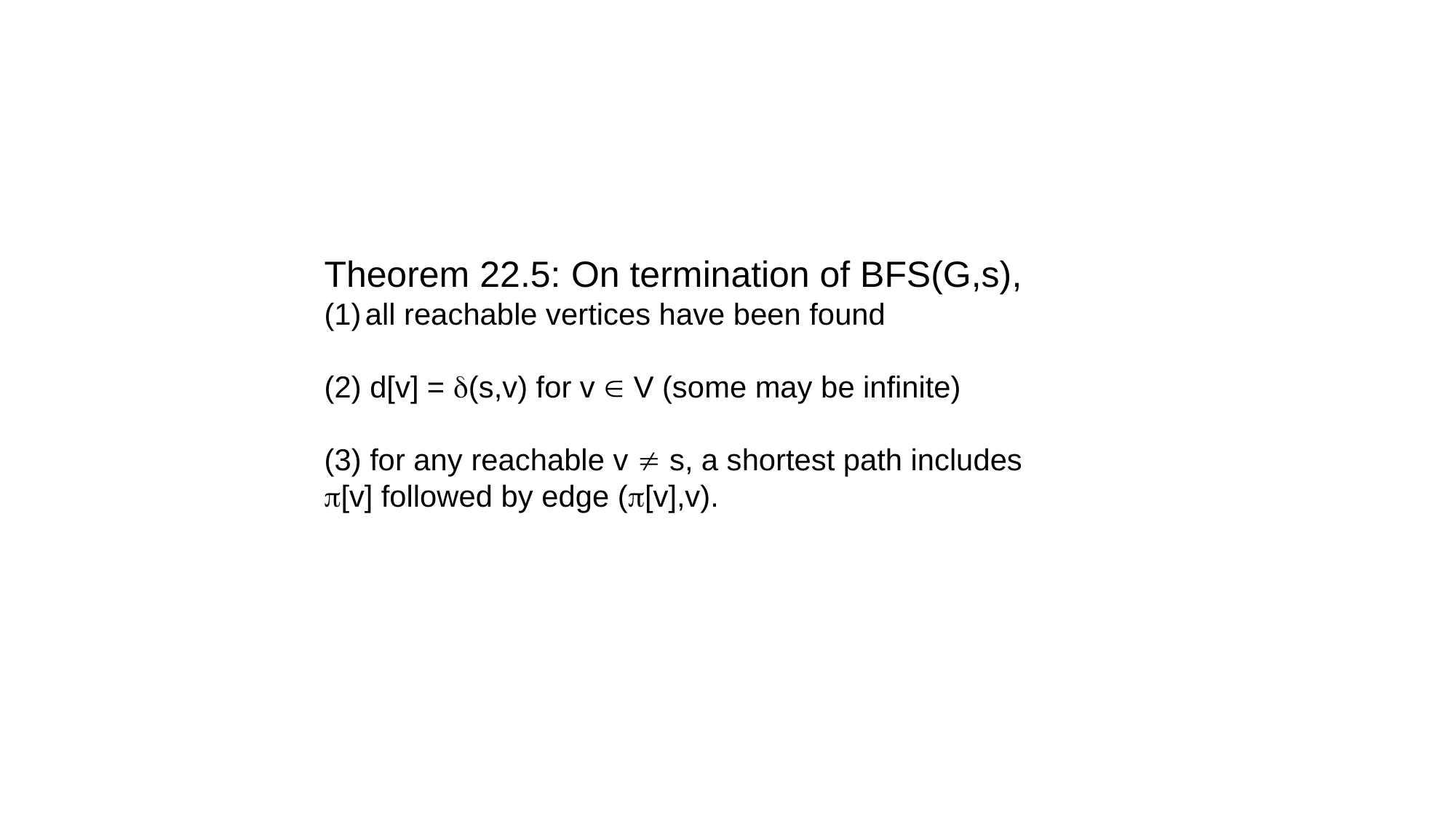

Theorem 22.5: On termination of BFS(G,s),
all reachable vertices have been found

(2) d[v] = δ(s,v) for v ∈ V (some may be infinite)

(3) for any reachable v ≠ s, a shortest path includes
π[v] followed by edge (π[v],v).